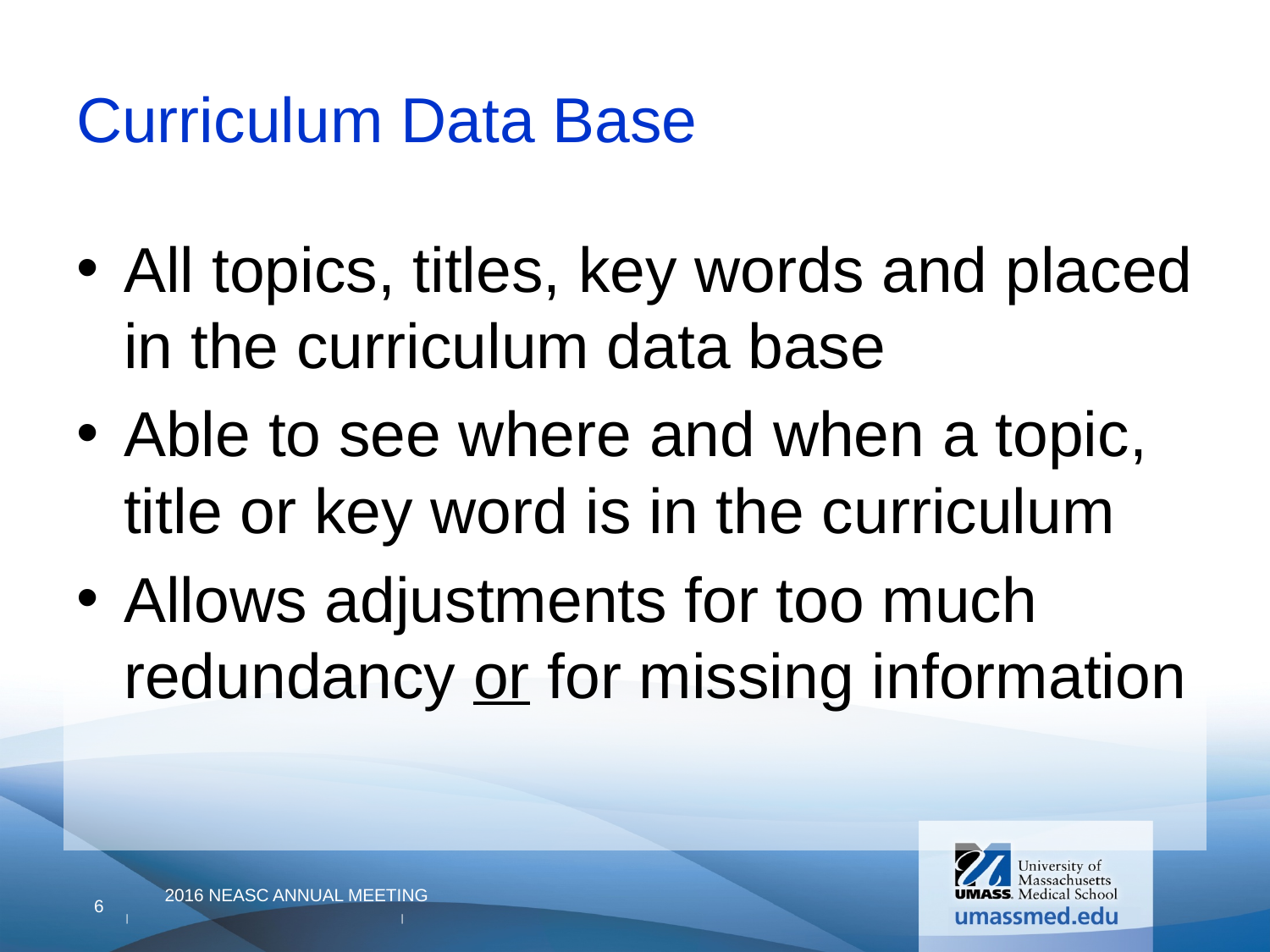

# Curriculum Data Base
All topics, titles, key words and placed in the curriculum data base
Able to see where and when a topic, title or key word is in the curriculum
Allows adjustments for too much redundancy or for missing information
6
2016 NEASC ANNUAL MEETING